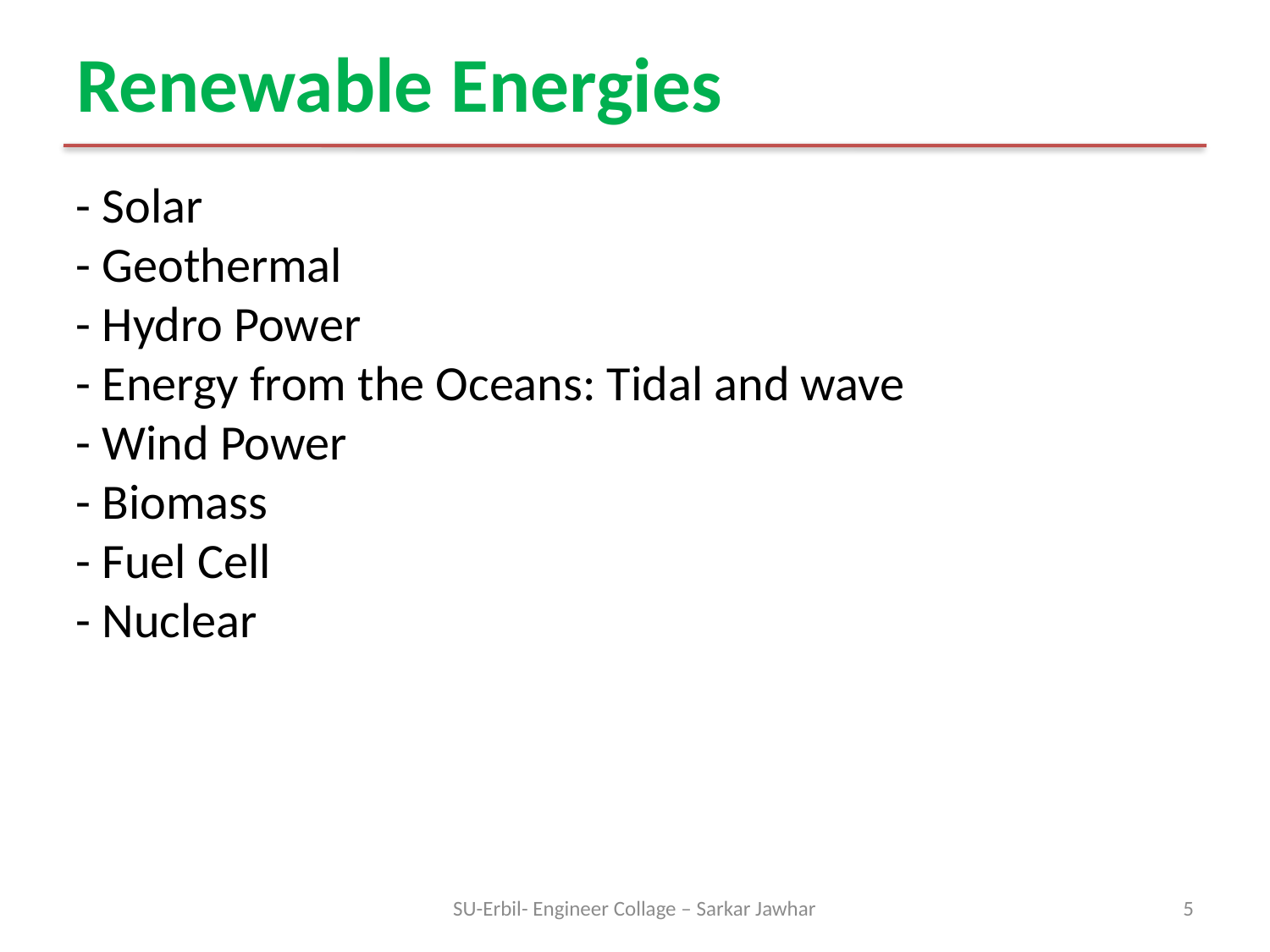

# Renewable Energies
- Solar
- Geothermal
- Hydro Power
- Energy from the Oceans: Tidal and wave
- Wind Power
- Biomass
- Fuel Cell
- Nuclear
SU-Erbil- Engineer Collage – Sarkar Jawhar
5